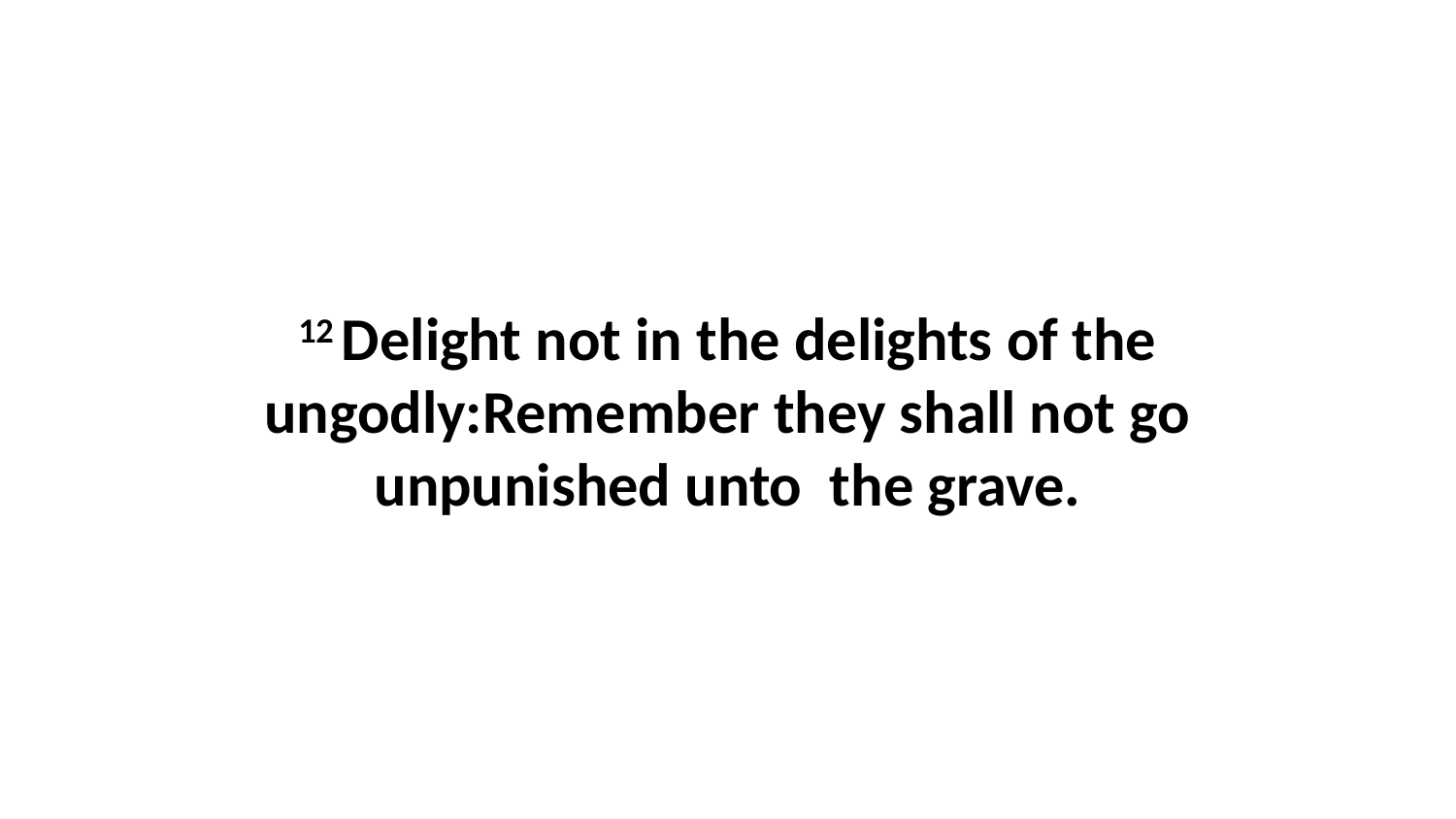

12 Delight not in the delights of the ungodly:Remember they shall not go unpunished unto  the grave.